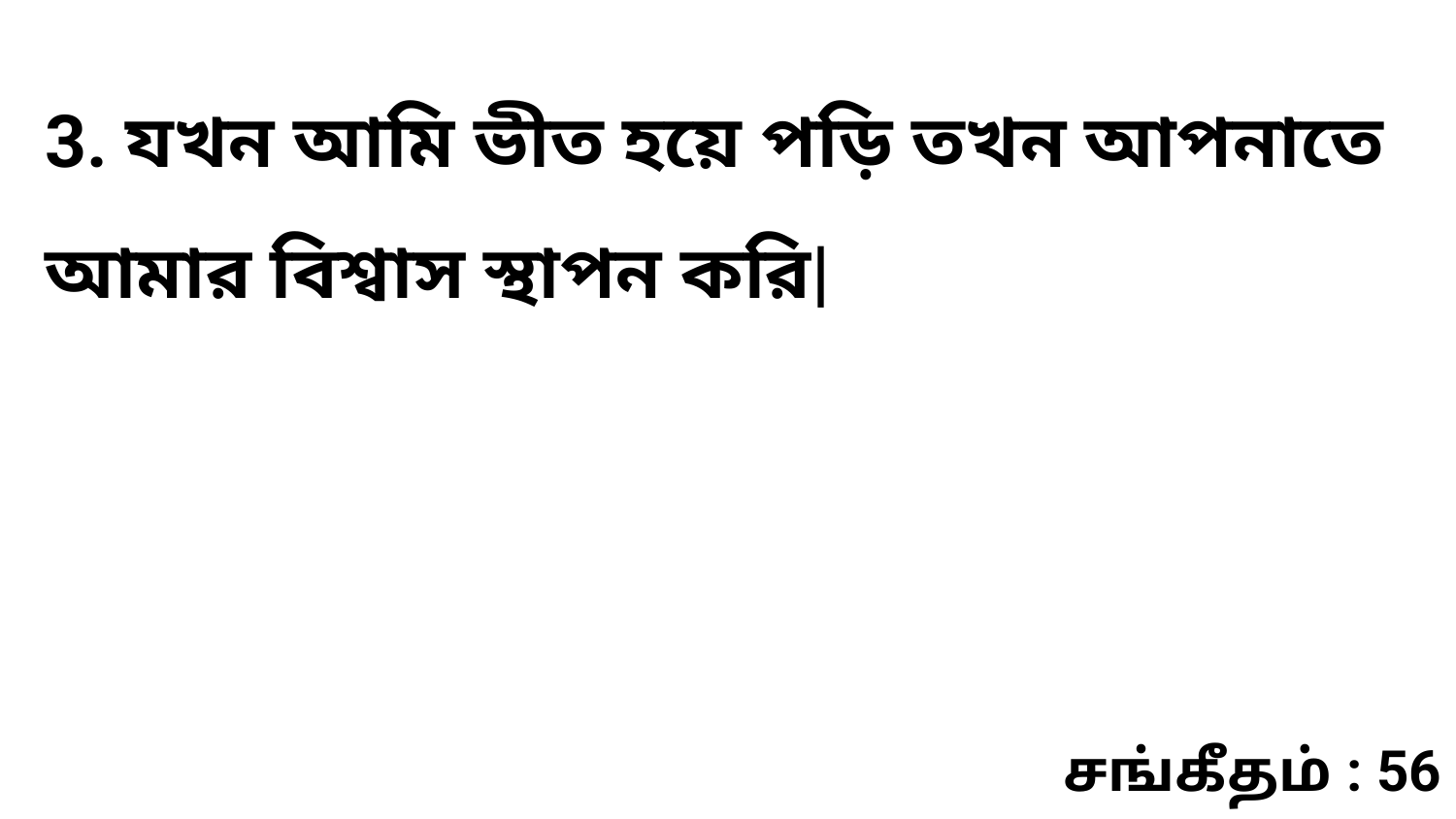

3. যখন আমি ভীত হয়ে পড়ি তখন আপনাতে আমার বিশ্বাস স্থাপন করি|
சங்கீதம் : 56